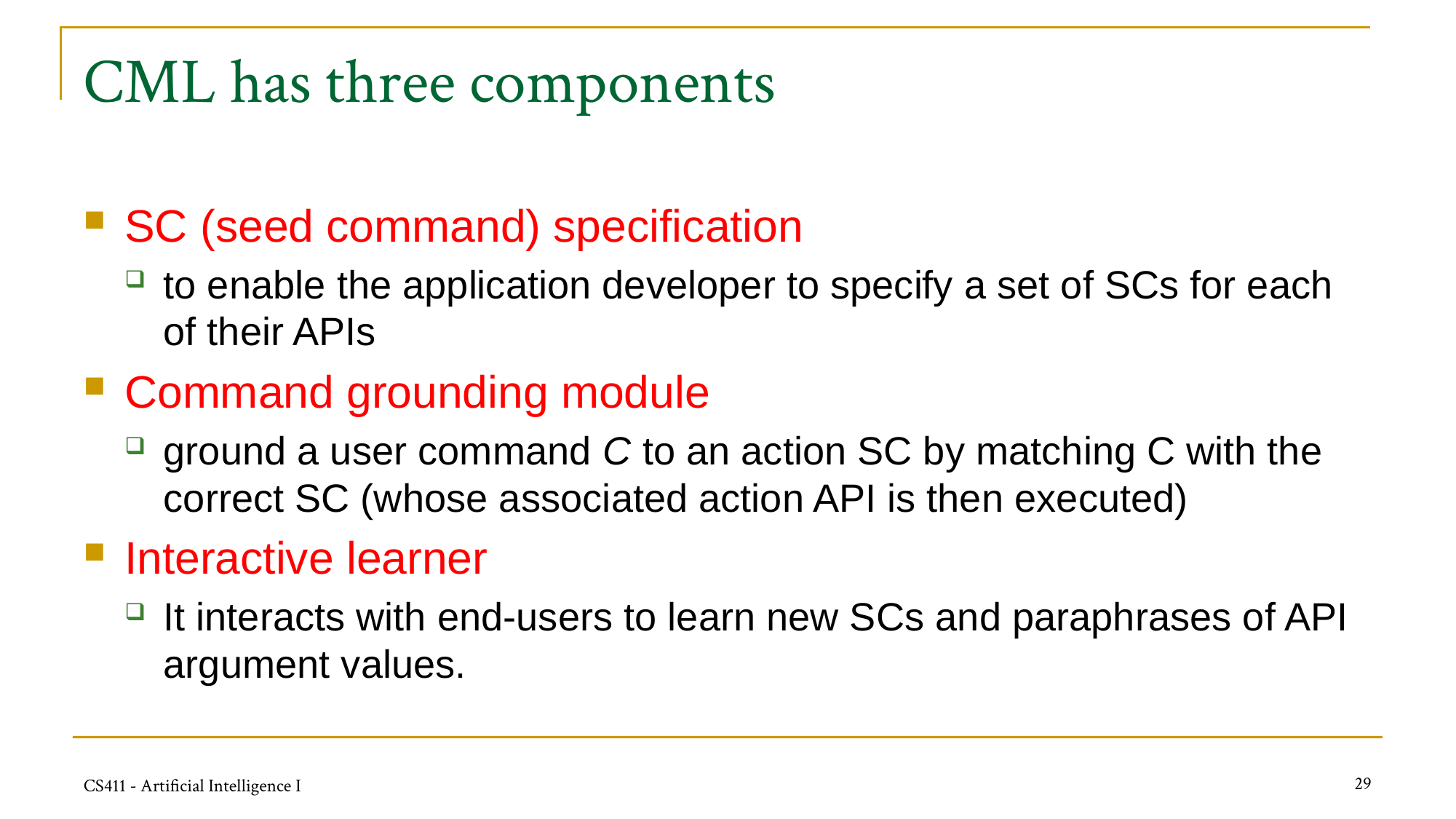

# CML has three components
SC (seed command) specification
to enable the application developer to specify a set of SCs for each of their APIs
Command grounding module
ground a user command C to an action SC by matching C with the correct SC (whose associated action API is then executed)
Interactive learner
It interacts with end-users to learn new SCs and paraphrases of API argument values.
29
CS411 - Artificial Intelligence I